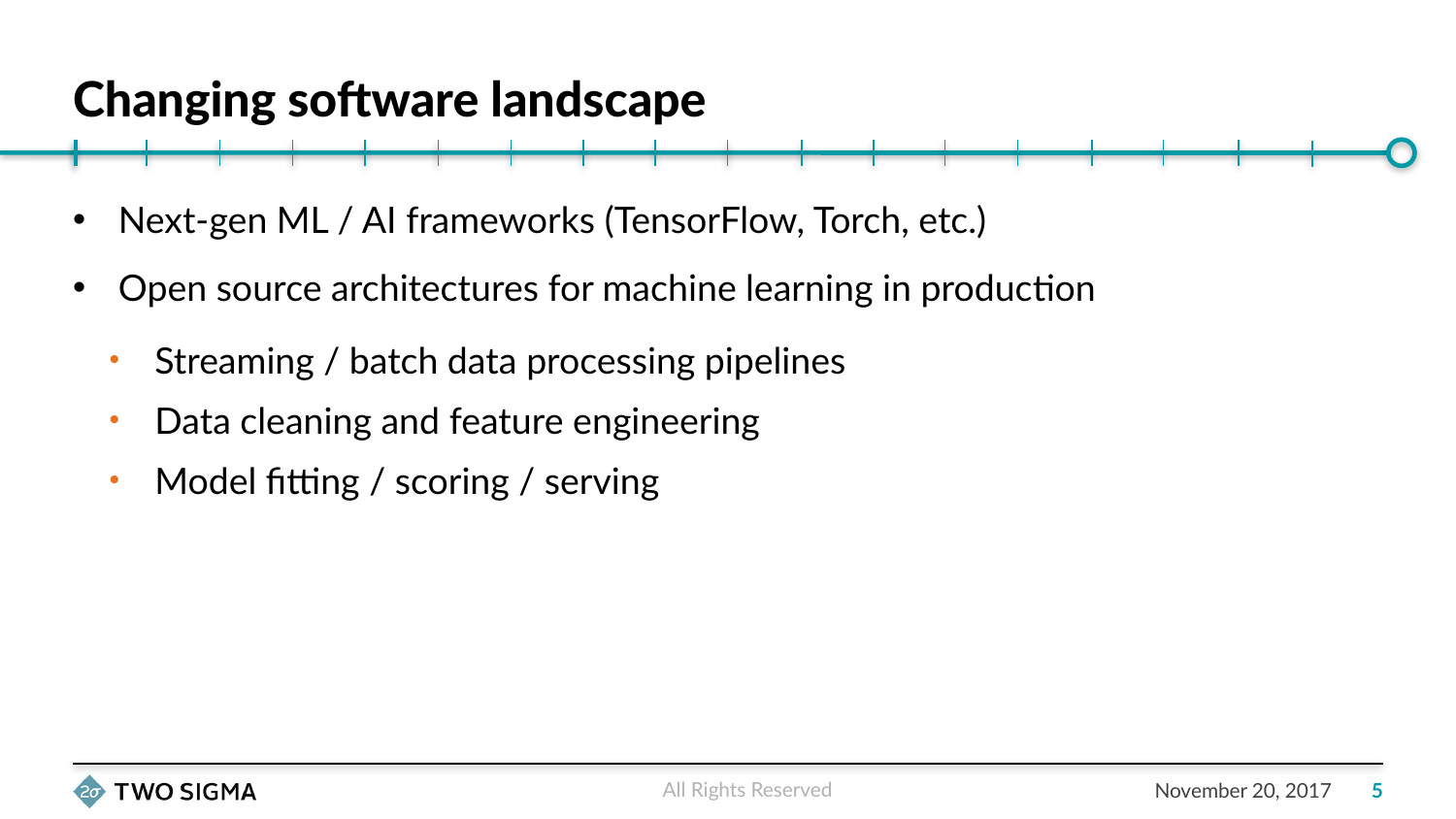

# Changing software landscape
Next-gen ML / AI frameworks (TensorFlow, Torch, etc.)
Open source architectures for machine learning in production
Streaming / batch data processing pipelines
Data cleaning and feature engineering
Model fitting / scoring / serving
All Rights Reserved
November 20, 2017
5